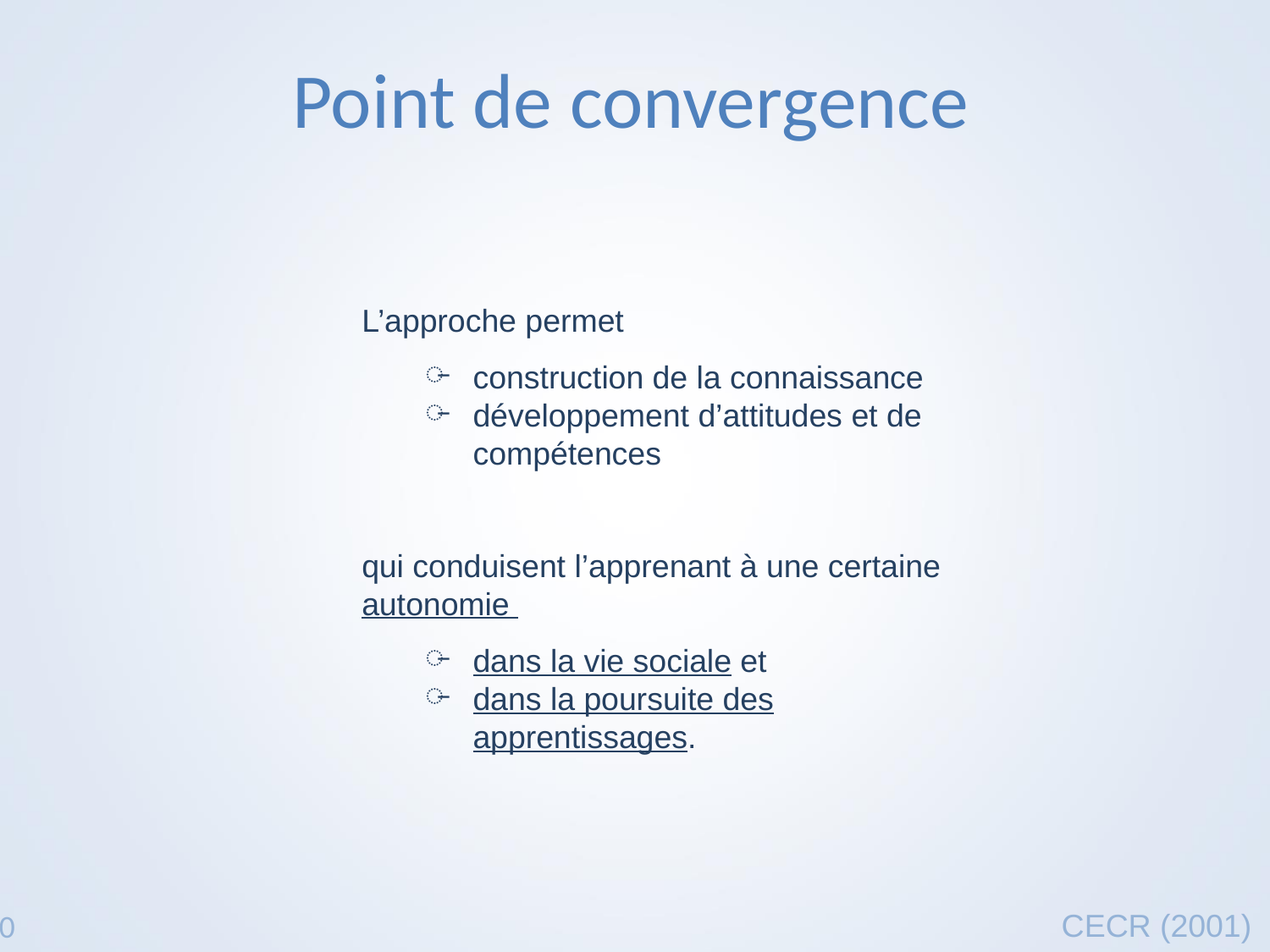

# Point de convergence
L’approche permet
construction de la connaissance
développement d’attitudes et de compétences
qui conduisent l’apprenant à une certaine autonomie
dans la vie sociale et
dans la poursuite des apprentissages.
CECR (2001)
7/30